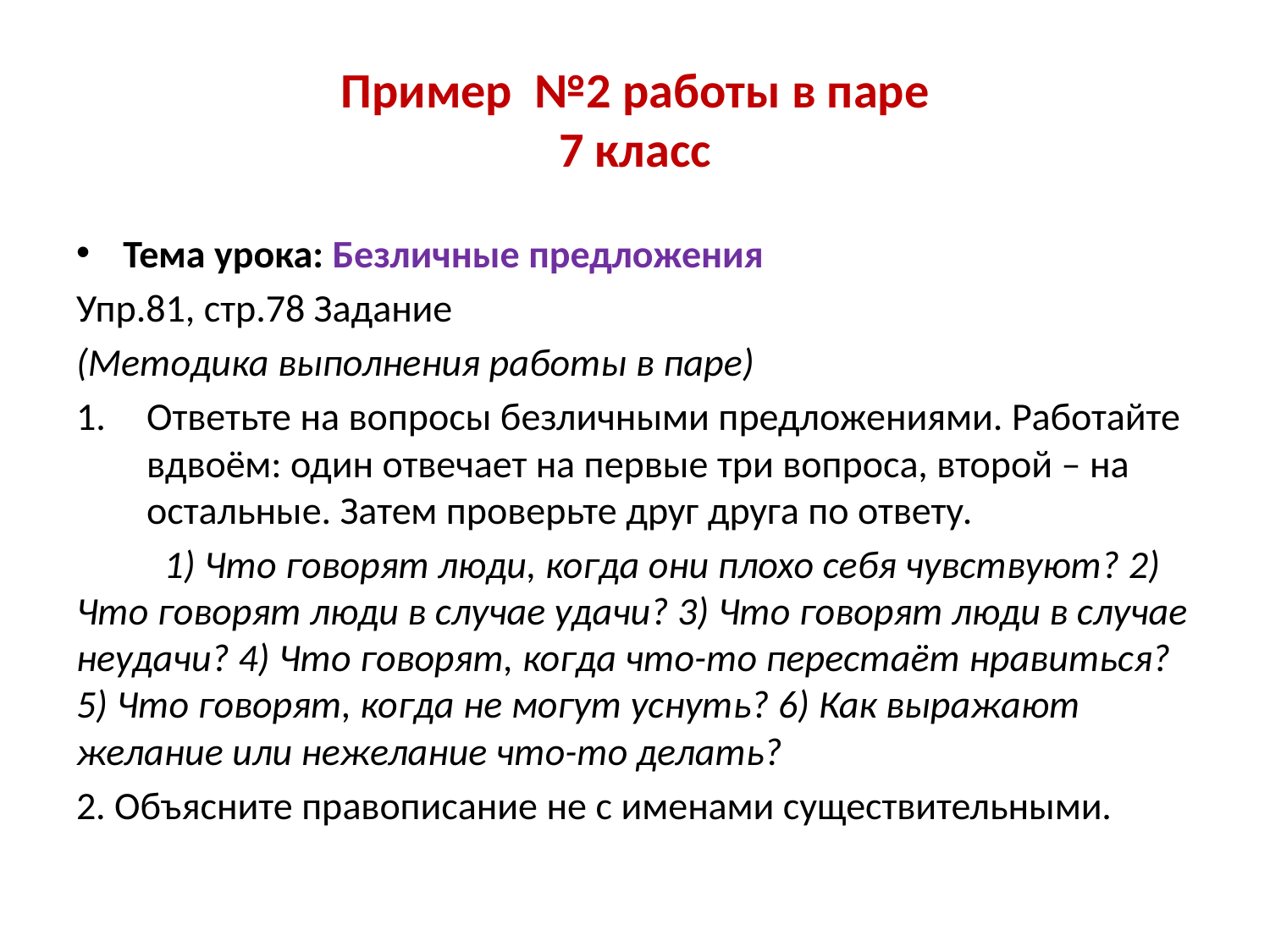

# Пример  №2 работы в паре 7 класс
Тема урока: Безличные предложения
Упр.81, стр.78 Задание
(Методика выполнения работы в паре)
Ответьте на вопросы безличными предложениями. Работайте вдвоём: один отвечает на первые три вопроса, второй – на остальные. Затем проверьте друг друга по ответу.
	1) Что говорят люди, когда они плохо себя чувствуют? 2) Что говорят люди в случае удачи? 3) Что говорят люди в случае неудачи? 4) Что говорят, когда что-то перестаёт нравиться? 5) Что говорят, когда не могут уснуть? 6) Как выражают желание или нежелание что-то делать?
2. Объясните правописание не с именами существительными.